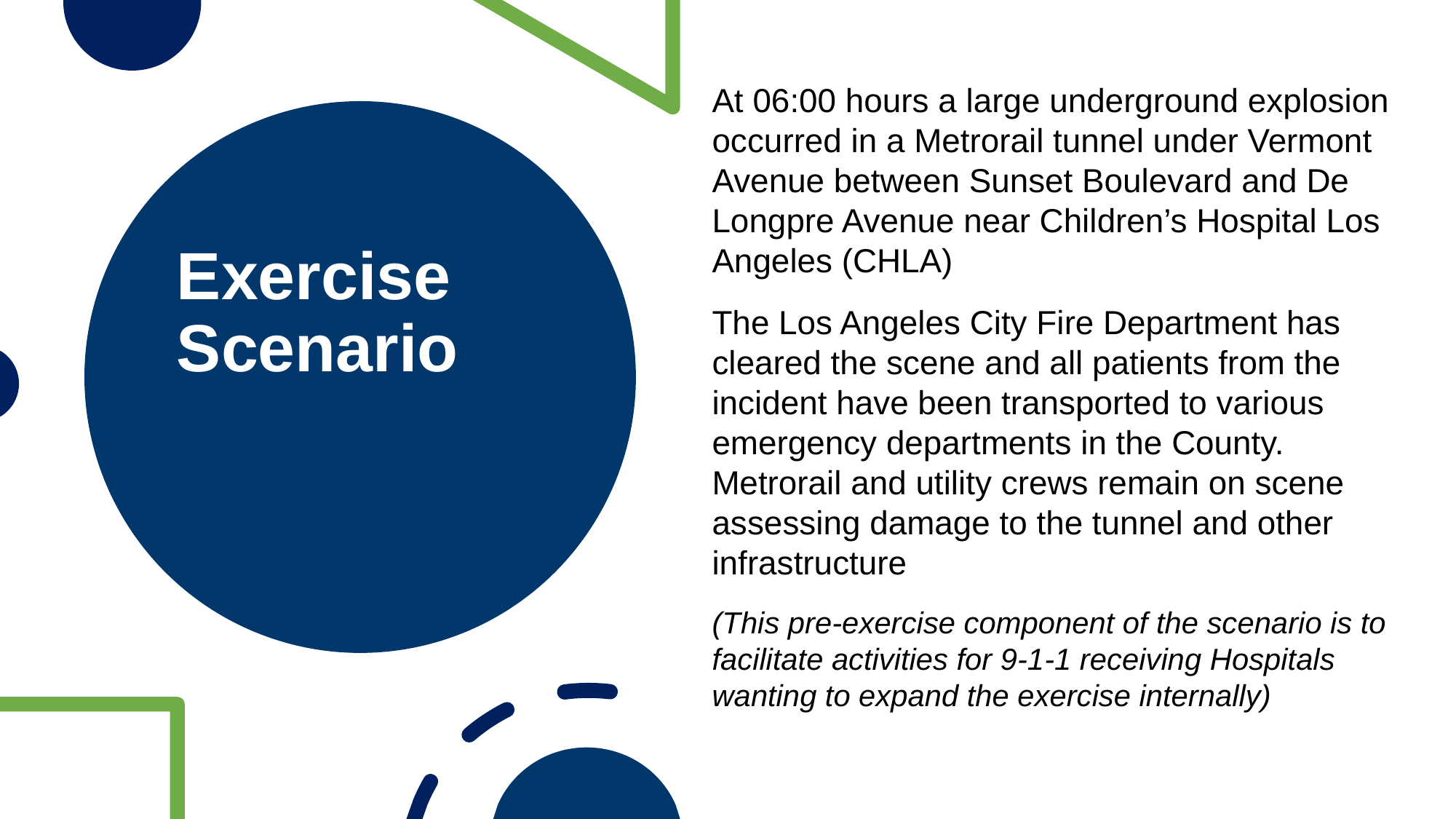

At 06:00 hours a large underground explosion occurred in a Metrorail tunnel under Vermont Avenue between Sunset Boulevard and De Longpre Avenue near Children’s Hospital Los Angeles (CHLA)
The Los Angeles City Fire Department has cleared the scene and all patients from the incident have been transported to various emergency departments in the County. Metrorail and utility crews remain on scene assessing damage to the tunnel and other infrastructure
(This pre-exercise component of the scenario is to facilitate activities for 9-1-1 receiving Hospitals wanting to expand the exercise internally)

# Exercise Scenario